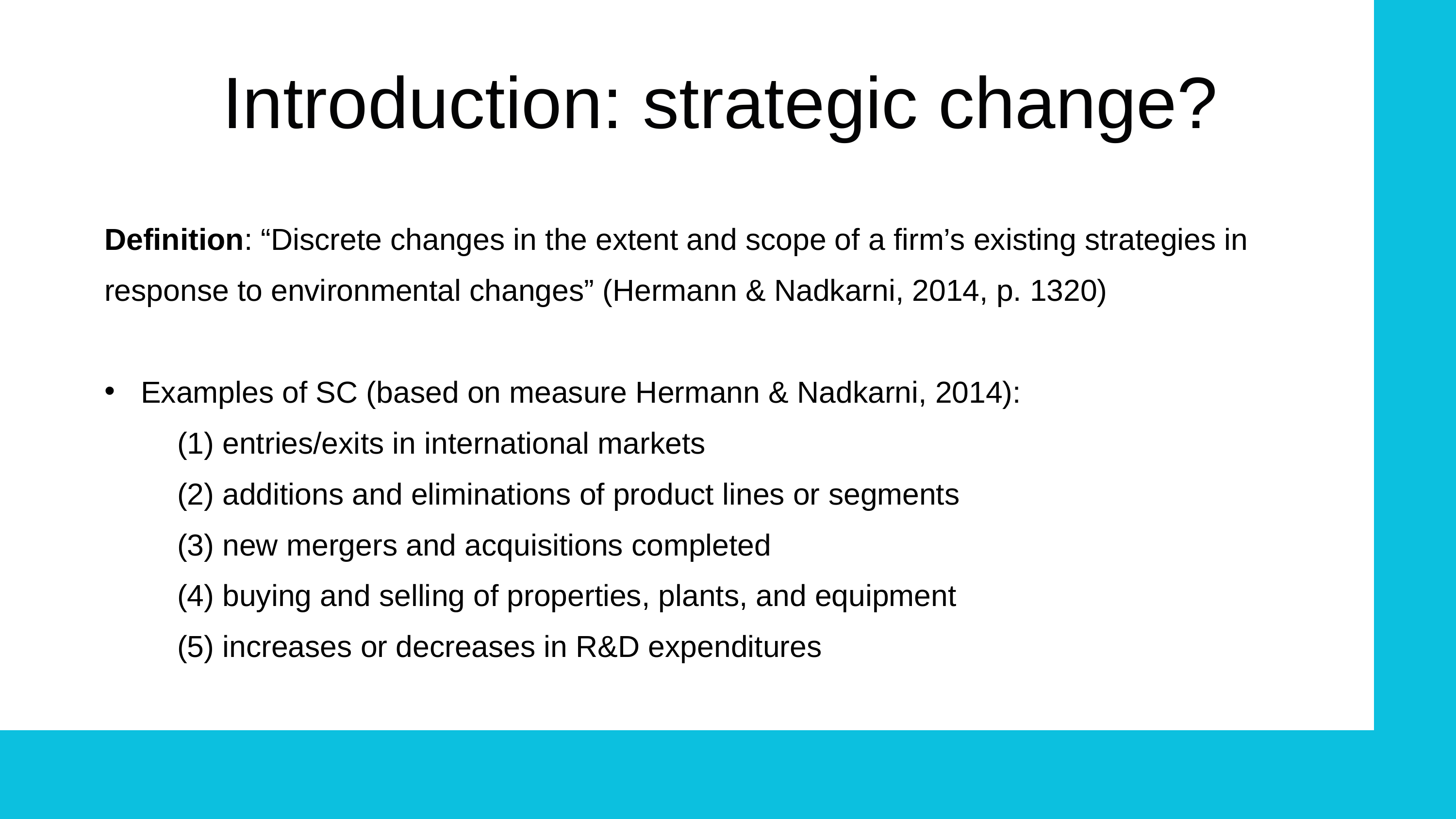

Introduction: strategic change?
Definition: “Discrete changes in the extent and scope of a firm’s existing strategies in response to environmental changes” (Hermann & Nadkarni, 2014, p. 1320)

Examples of SC (based on measure Hermann & Nadkarni, 2014):
	(1) entries/exits in international markets
	(2) additions and eliminations of product lines or segments
	(3) new mergers and acquisitions completed
	(4) buying and selling of properties, plants, and equipment
 	(5) increases or decreases in R&D expenditures